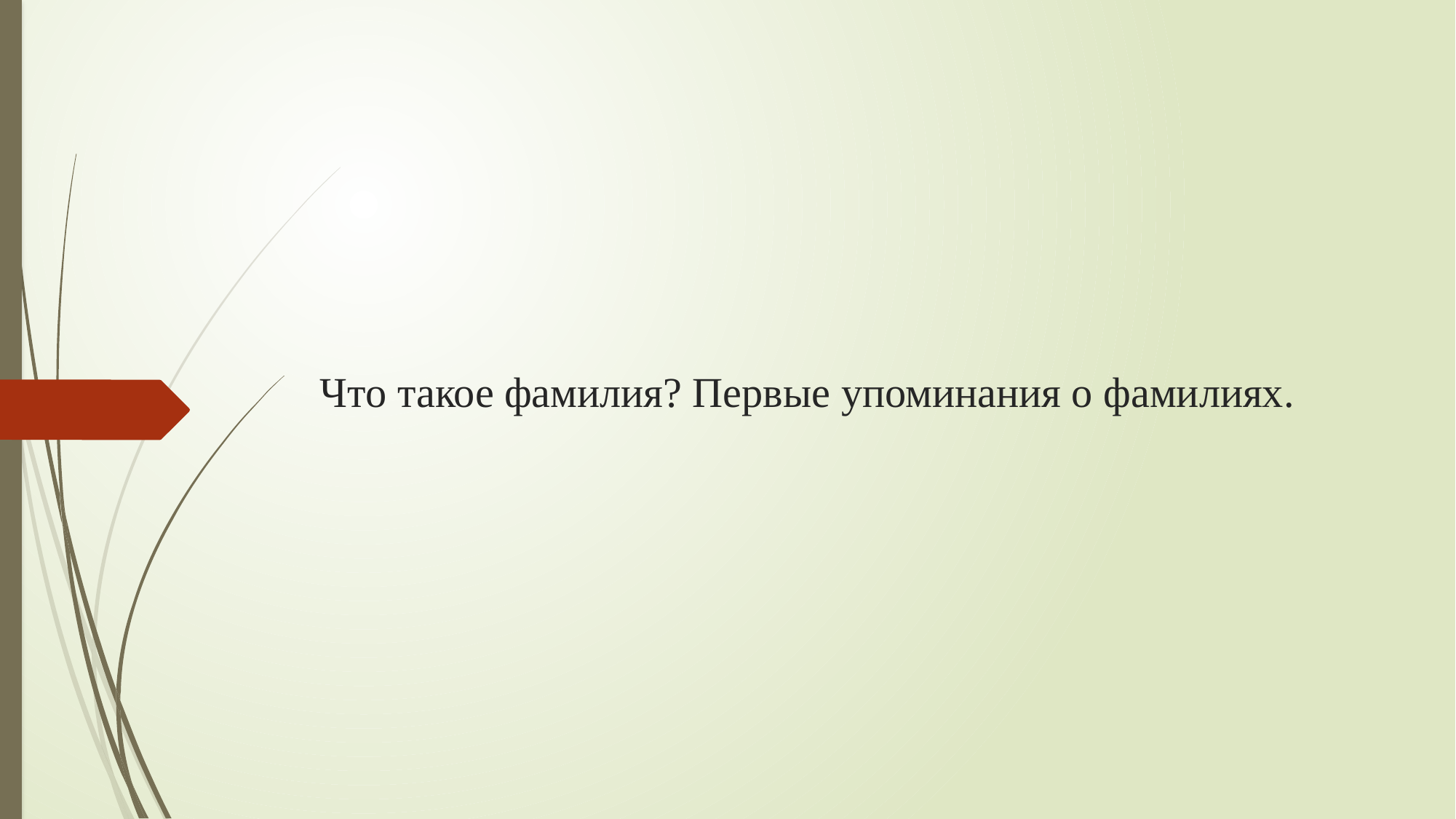

# Что такое фамилия? Первые упоминания о фамилиях.